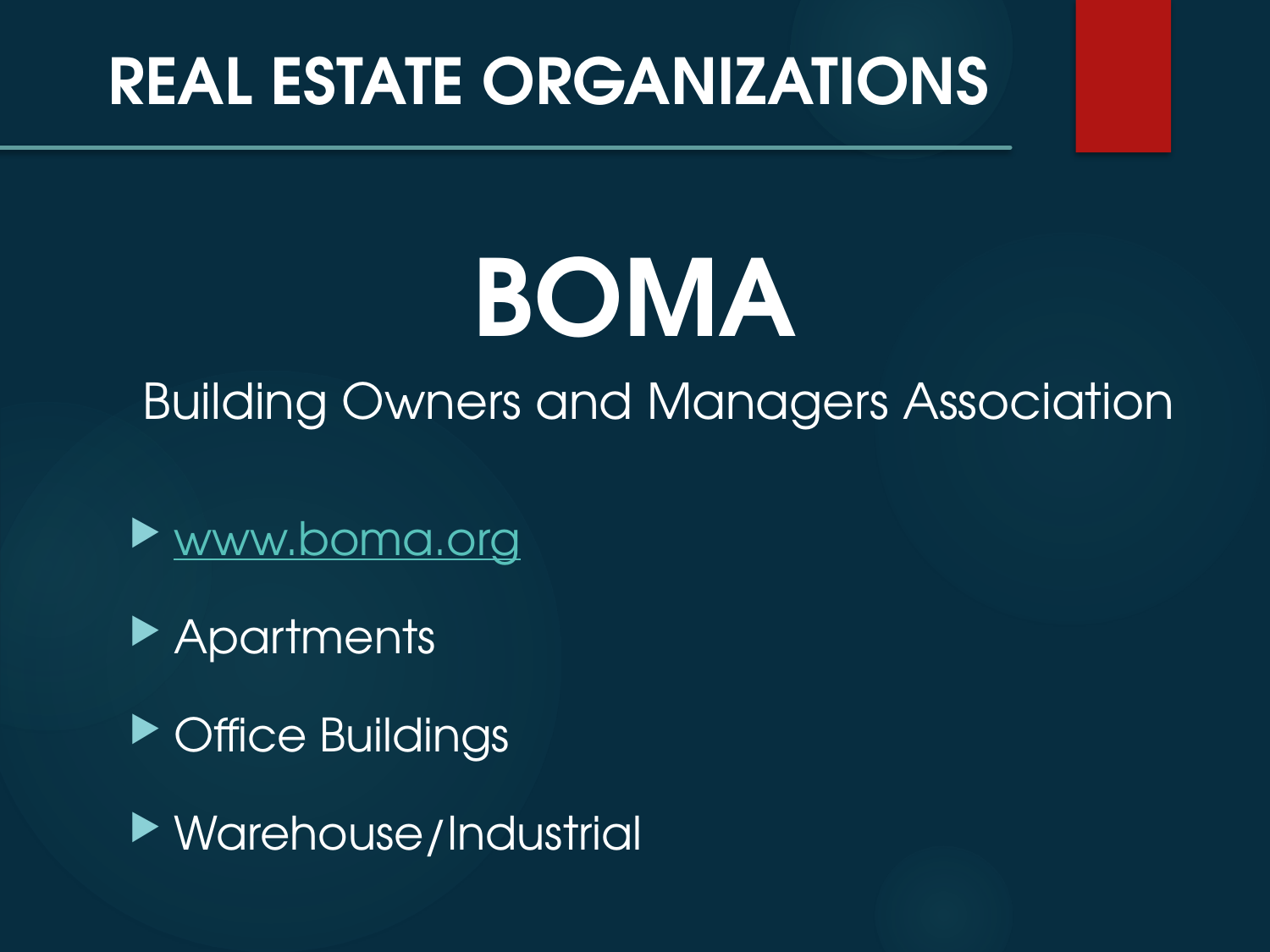

REAL ESTATE ORGANIZATIONS
BOMA
Building Owners and Managers Association
www.boma.org
Apartments
Office Buildings
Warehouse/Industrial